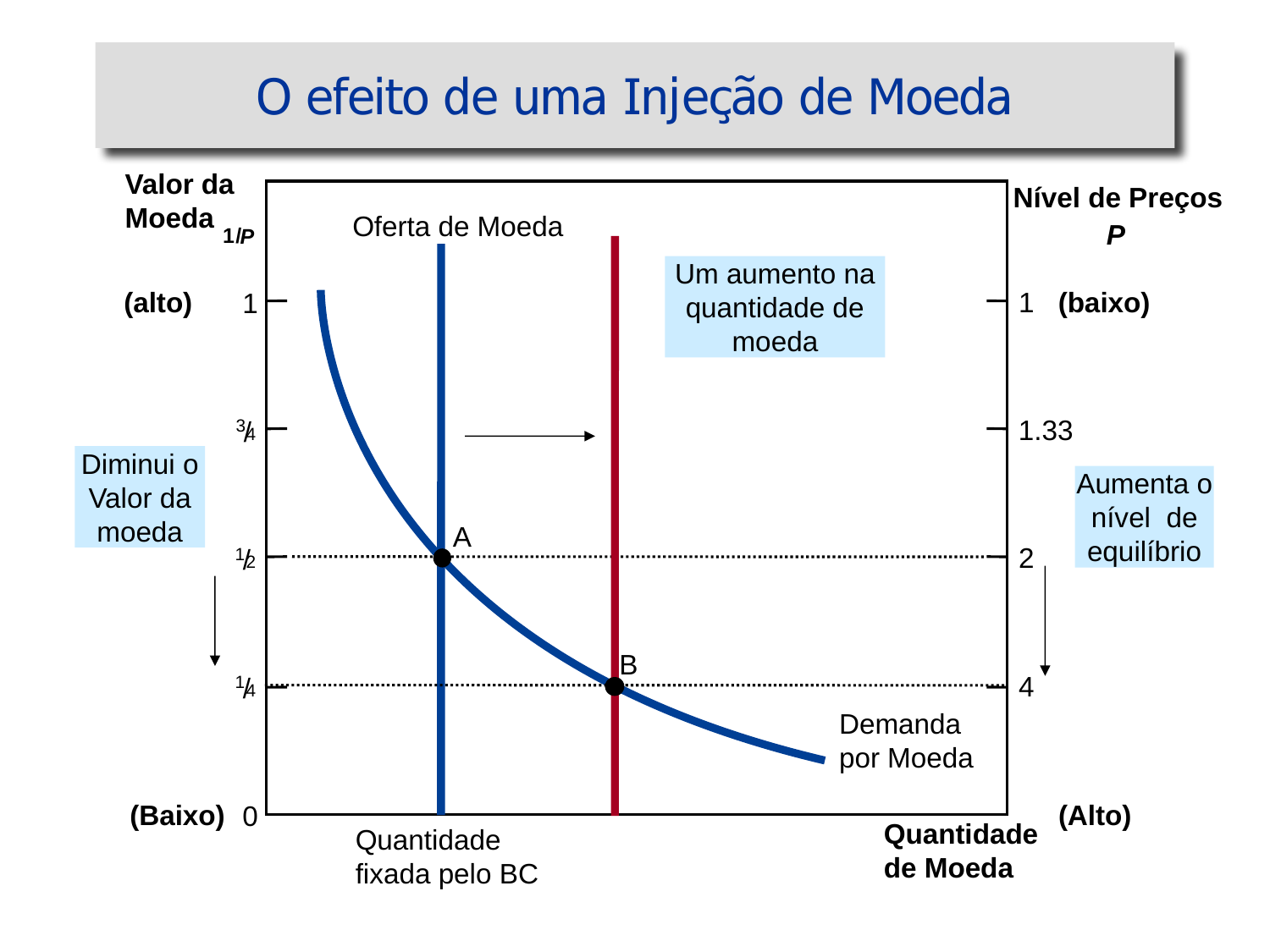

# O efeito de uma Injeção de Moeda
Valor da Moeda
Nível de Preços

Oferta de Moeda
P
1
/
P

Um aumento na quantidade de moeda
(alto)
1
(baixo)
1

1.33
3
/
4

Diminui o Valor da moeda
Aumenta o nível  de equilíbrio
A

2
/
1
2

B

4
/
1
4

Demanda por Moeda
(Baixo)
(Alto)
0
Quantidade de Moeda
Quantidade fixada pelo BC